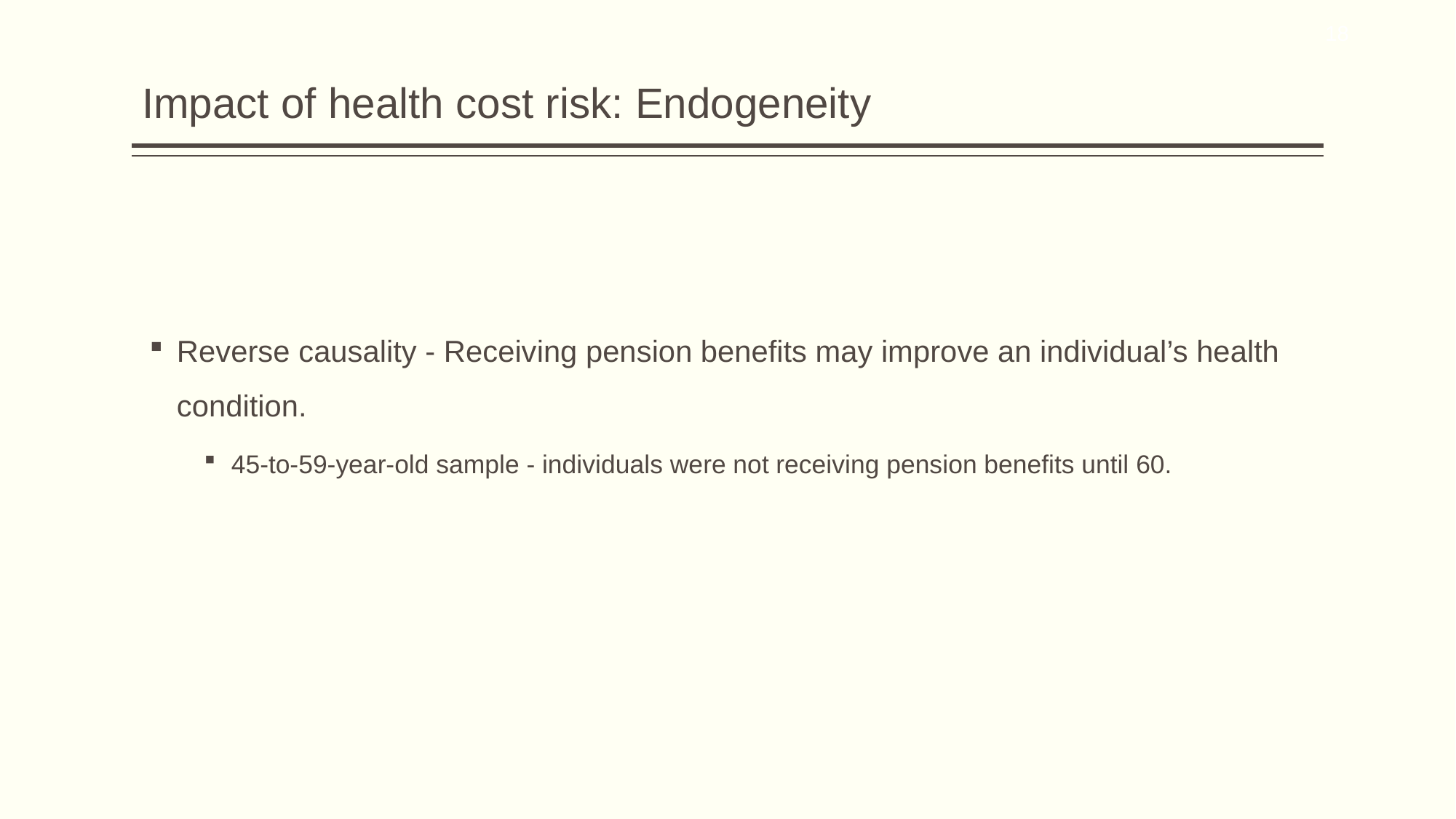

Impact of health cost risk: Endogeneity

Reverse causality - Receiving pension benefits may improve an individual’s health condition.
45-to-59-year-old sample - individuals were not receiving pension benefits until 60.